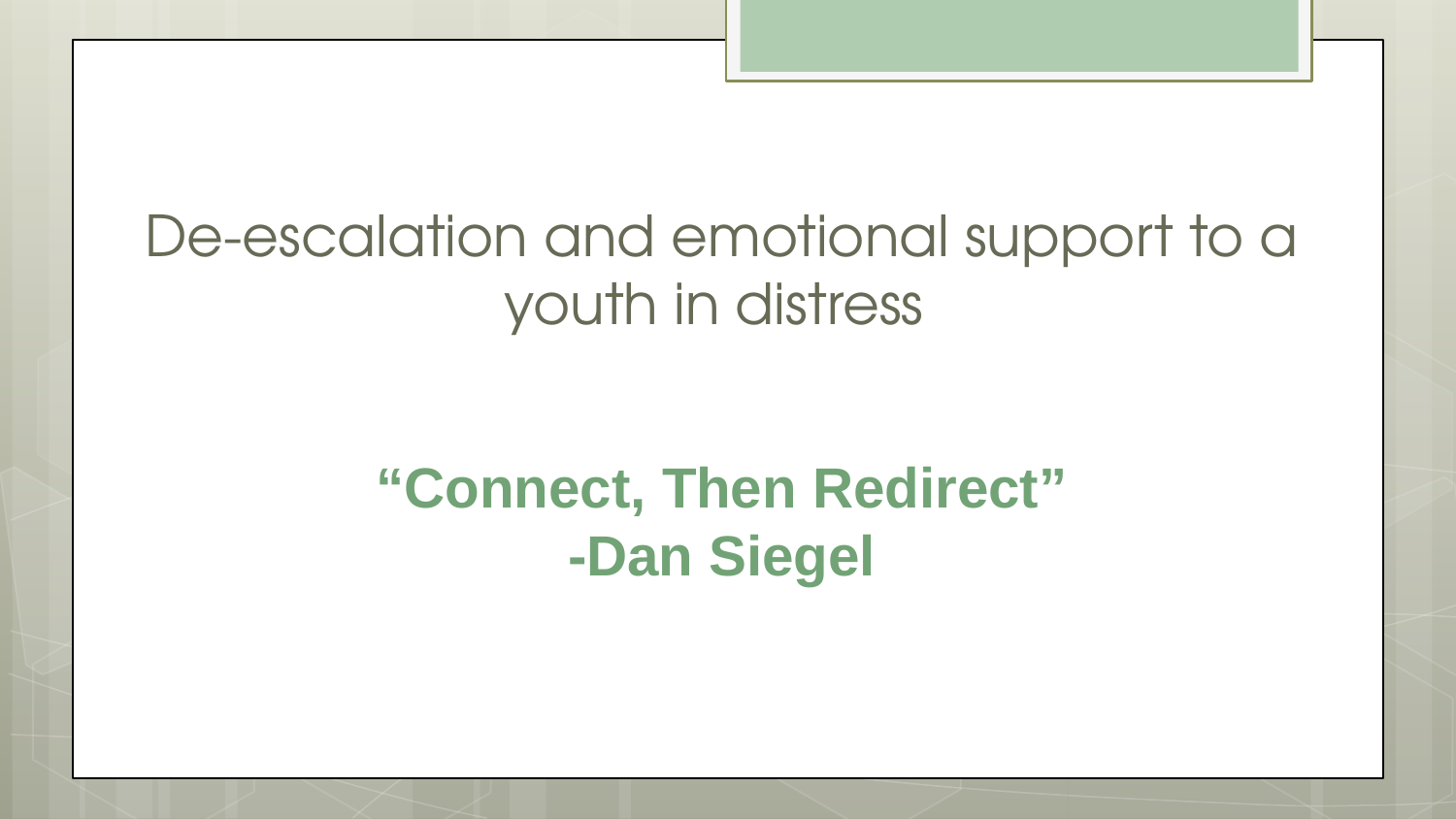

# De-escalation and emotional support to a youth in distress “Connect, Then Redirect” -Dan Siegel